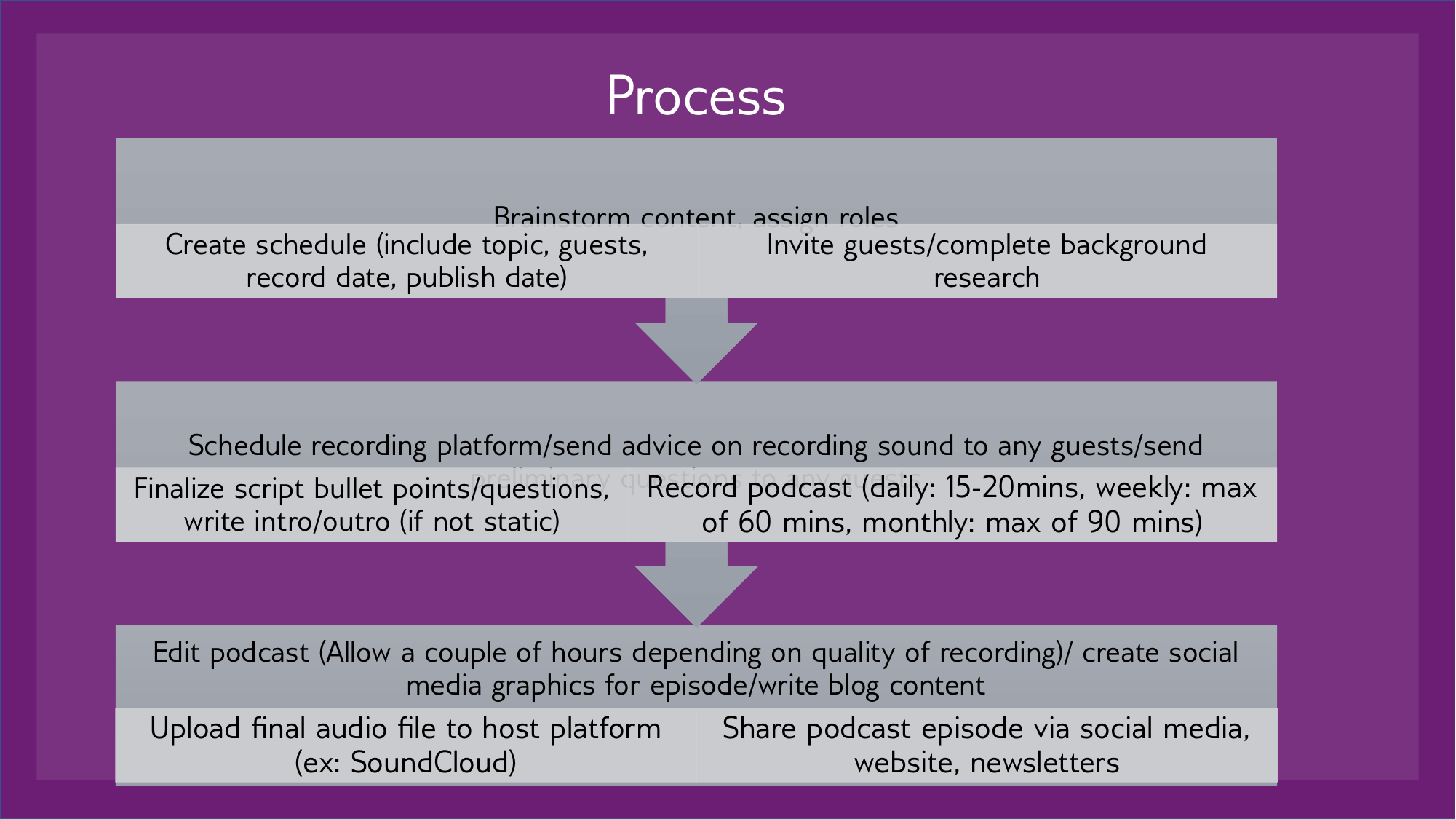

# Process
Edit podcast (Allow a couple of hours depending on quality of recording)/ create social media graphics for episode/write blog content
Upload final audio file to host platform (ex: SoundCloud)
Share podcast episode via social media, website, newsletters
Schedule recording platform/send advice on recording sound to any guests/send preliminary questions to any guests
Finalize script bullet points/questions, write intro/outro (if not static)
Record podcast (daily: 15-20mins, weekly: max of 60 mins, monthly: max of 90 mins)
Brainstorm content, assign roles
Create schedule (include topic, guests, record date, publish date)
Invite guests/complete background research